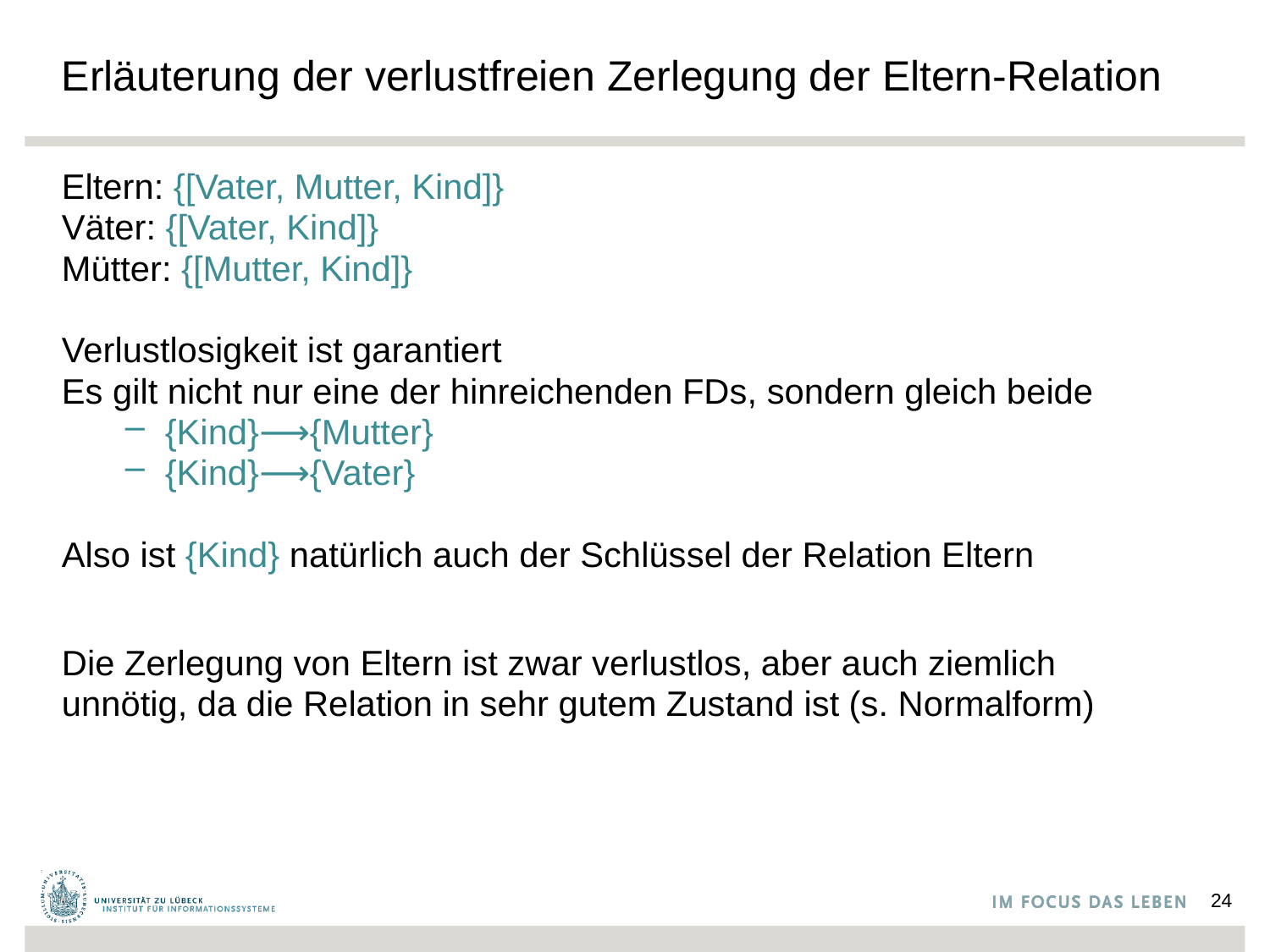

# Erläuterung der verlustfreien Zerlegung der Eltern-Relation
Eltern: {[Vater, Mutter, Kind]}
Väter: {[Vater, Kind]}
Mütter: {[Mutter, Kind]}

Verlustlosigkeit ist garantiert
Es gilt nicht nur eine der hinreichenden FDs, sondern gleich beide
{Kind}⟶{Mutter}
{Kind}⟶{Vater}

Also ist {Kind} natürlich auch der Schlüssel der Relation Eltern

Die Zerlegung von Eltern ist zwar verlustlos, aber auch ziemlich
unnötig, da die Relation in sehr gutem Zustand ist (s. Normalform)
24